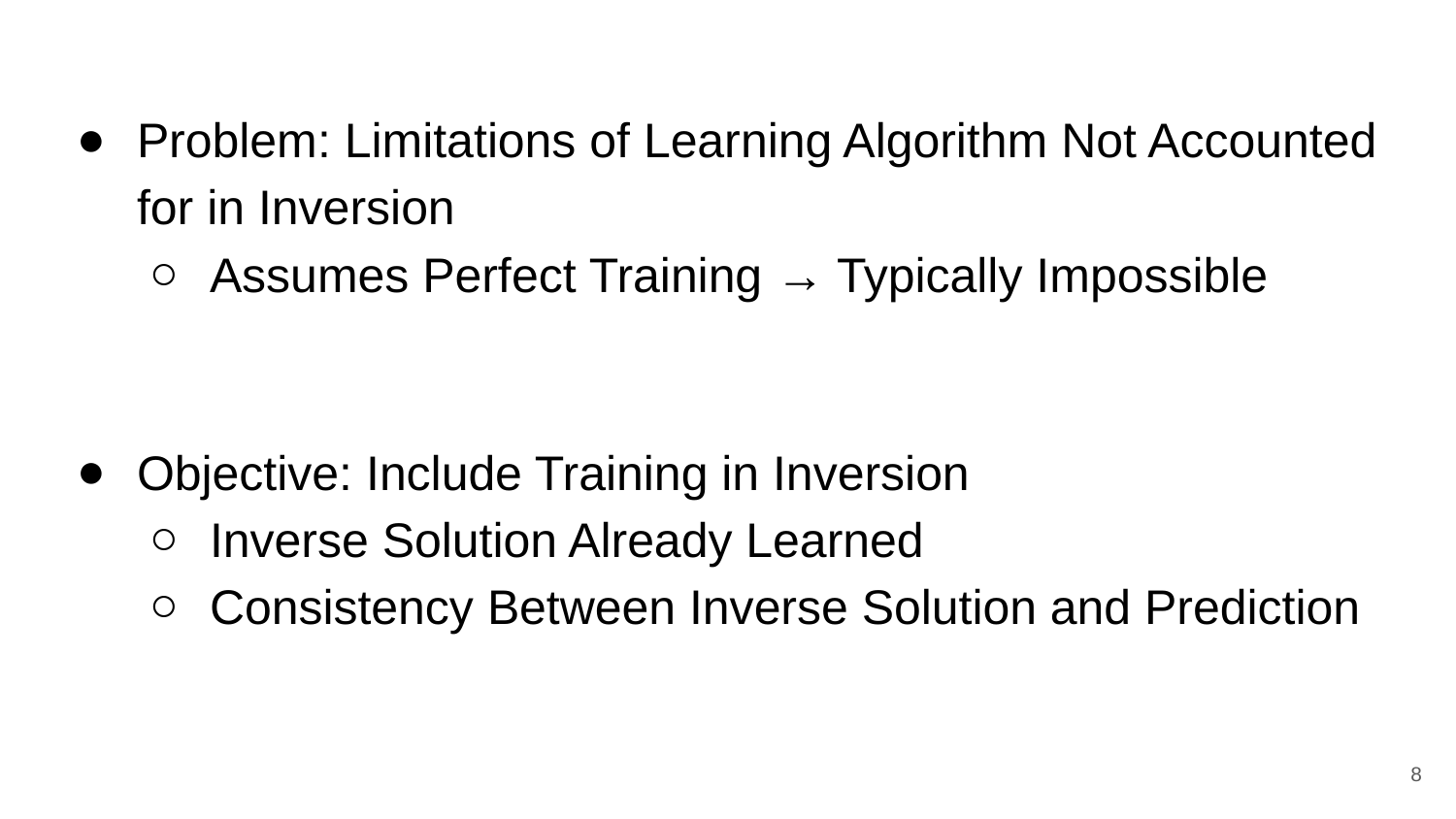

Problem: Limitations of Learning Algorithm Not Accounted for in Inversion
Assumes Perfect Training → Typically Impossible

Objective: Include Training in Inversion
Inverse Solution Already Learned
Consistency Between Inverse Solution and Prediction
8